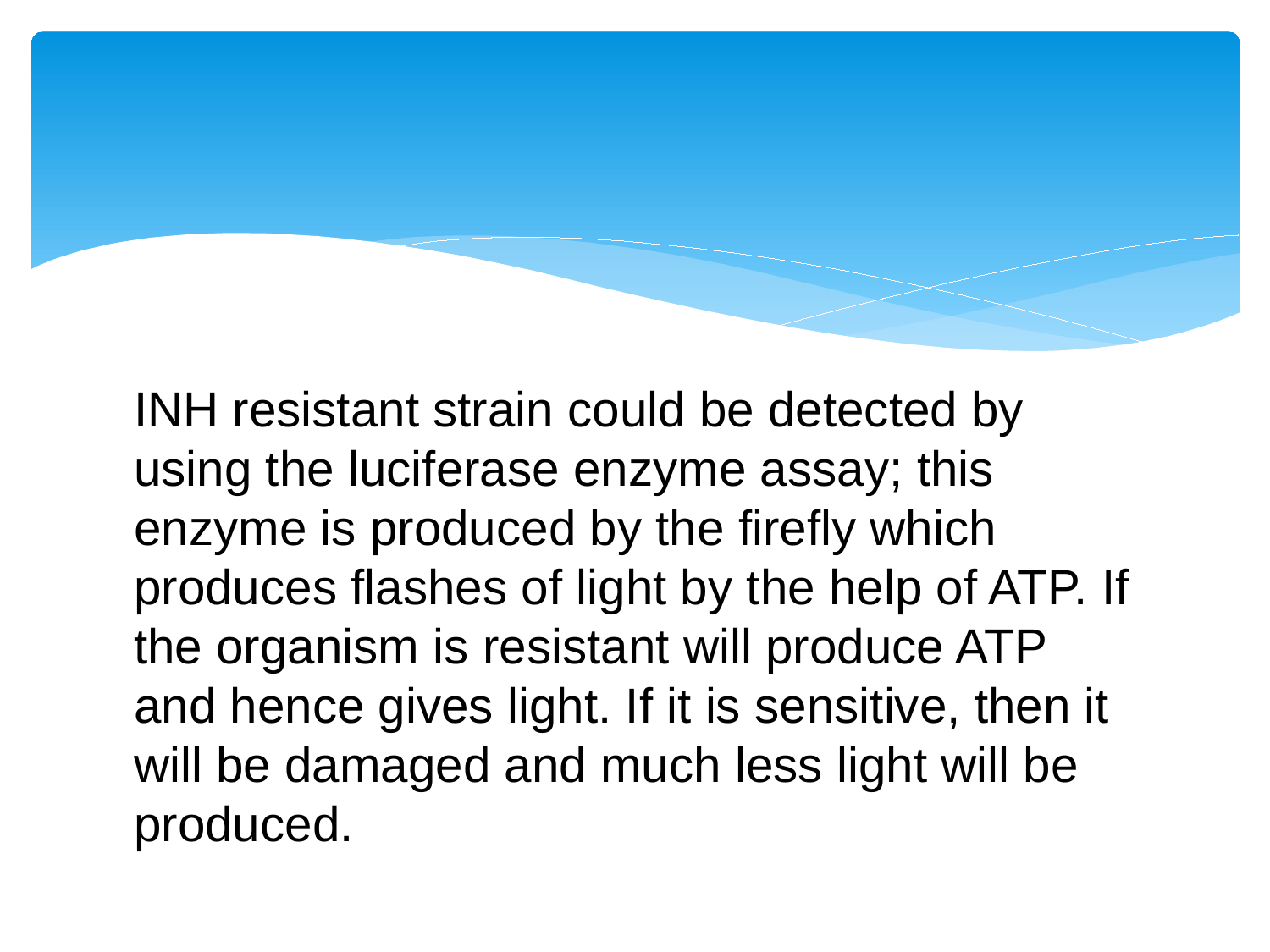

#
INH resistant strain could be detected by using the luciferase enzyme assay; this enzyme is produced by the firefly which produces flashes of light by the help of ATP. If the organism is resistant will produce ATP and hence gives light. If it is sensitive, then it will be damaged and much less light will be produced.